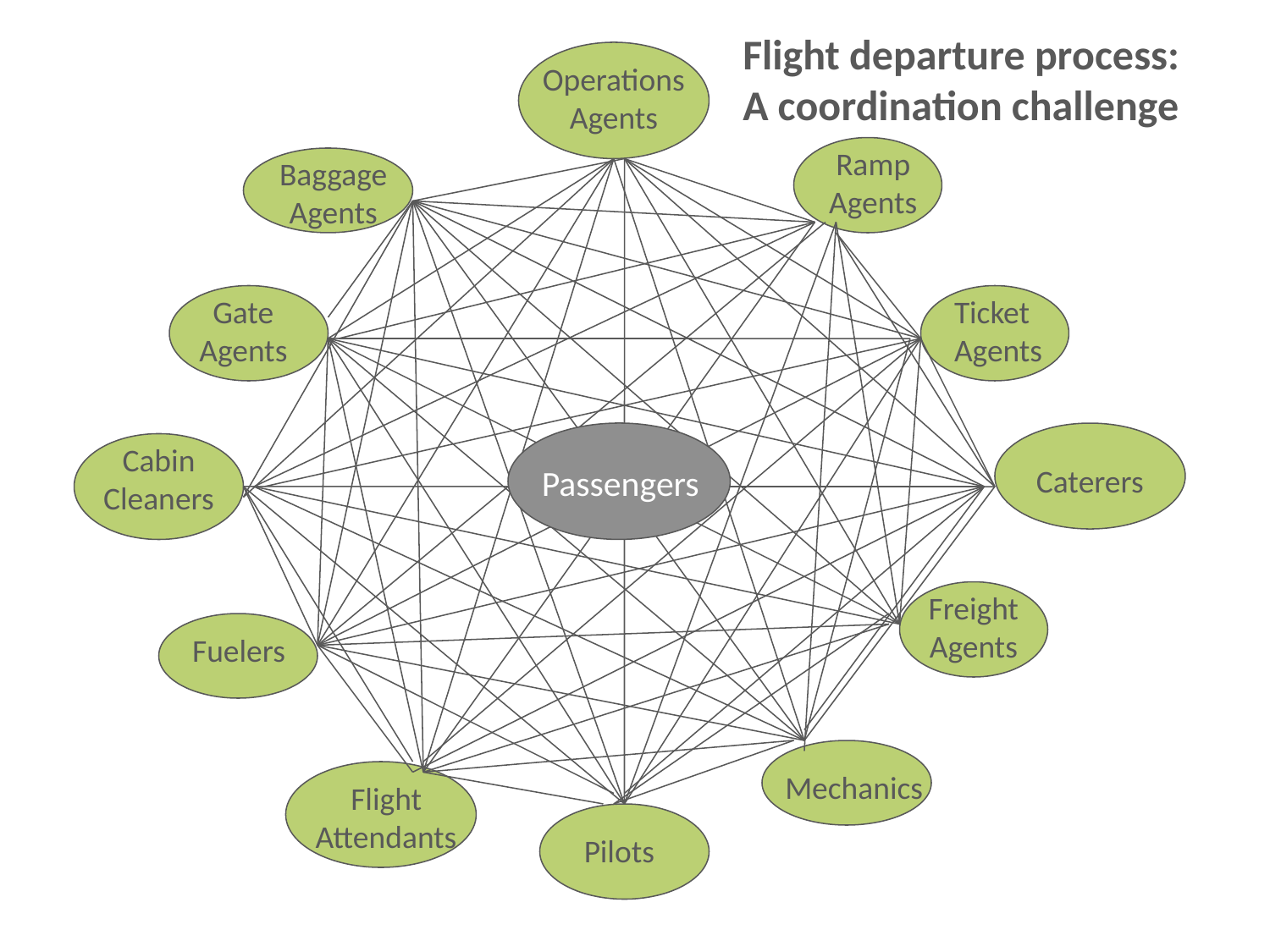

Flight departure process:
A coordination challenge

Operations Agents

Ramp Agents

Baggage Agents

Gate Agents

Ticket Agents

Cabin Cleaners
Passengers
Caterers

Freight Agents

Fuelers

Mechanics
Flight Attendants

Pilots